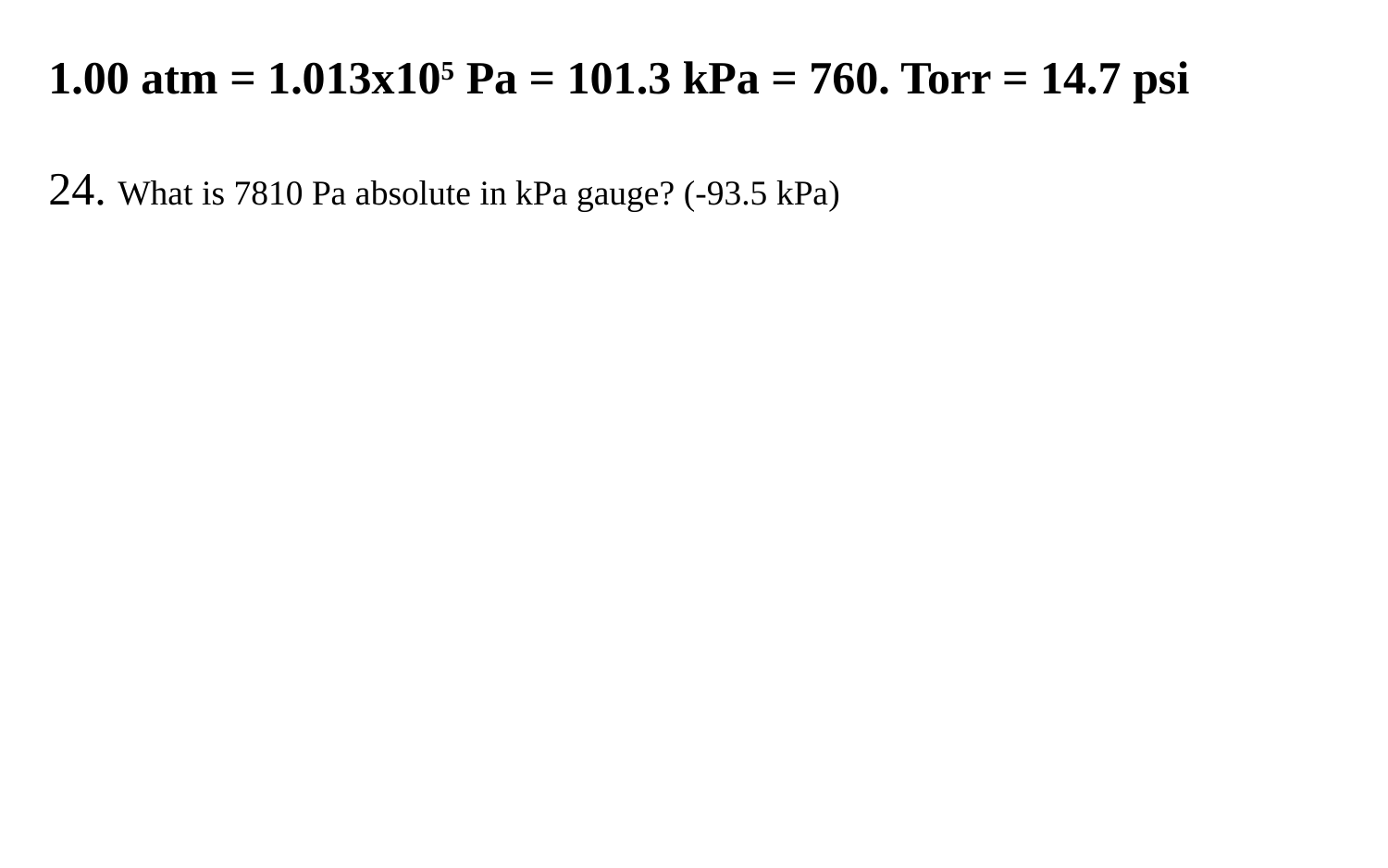

1.00 atm = 1.013x105 Pa = 101.3 kPa = 760. Torr = 14.7 psi

24. What is 7810 Pa absolute in kPa gauge? (-93.5 kPa)